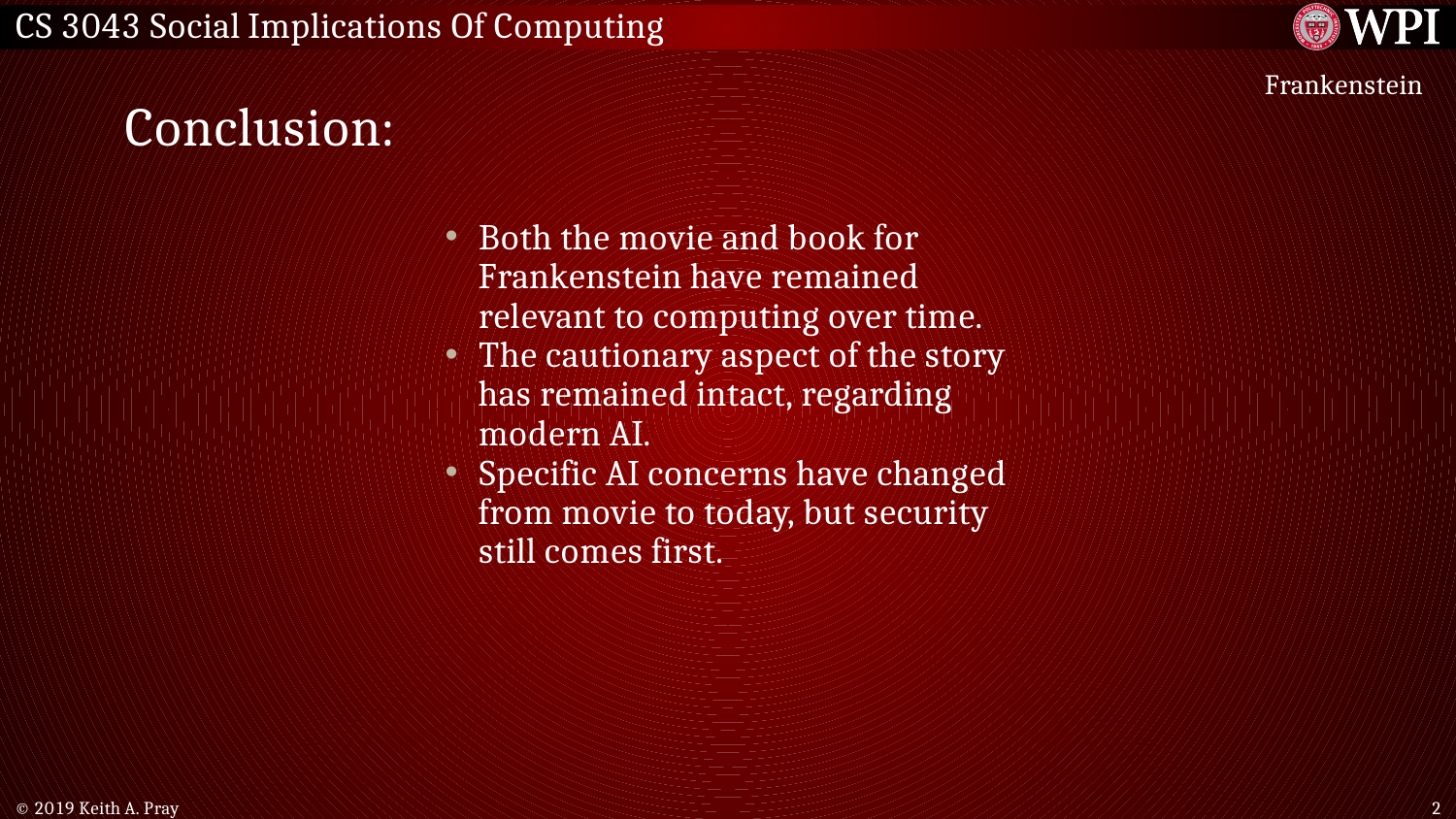

# Conclusion:
Frankenstein
Both the movie and book for Frankenstein have remained relevant to computing over time.
The cautionary aspect of the story has remained intact, regarding modern AI.
Specific AI concerns have changed from movie to today, but security still comes first.

© 2019 Keith A. Pray
2